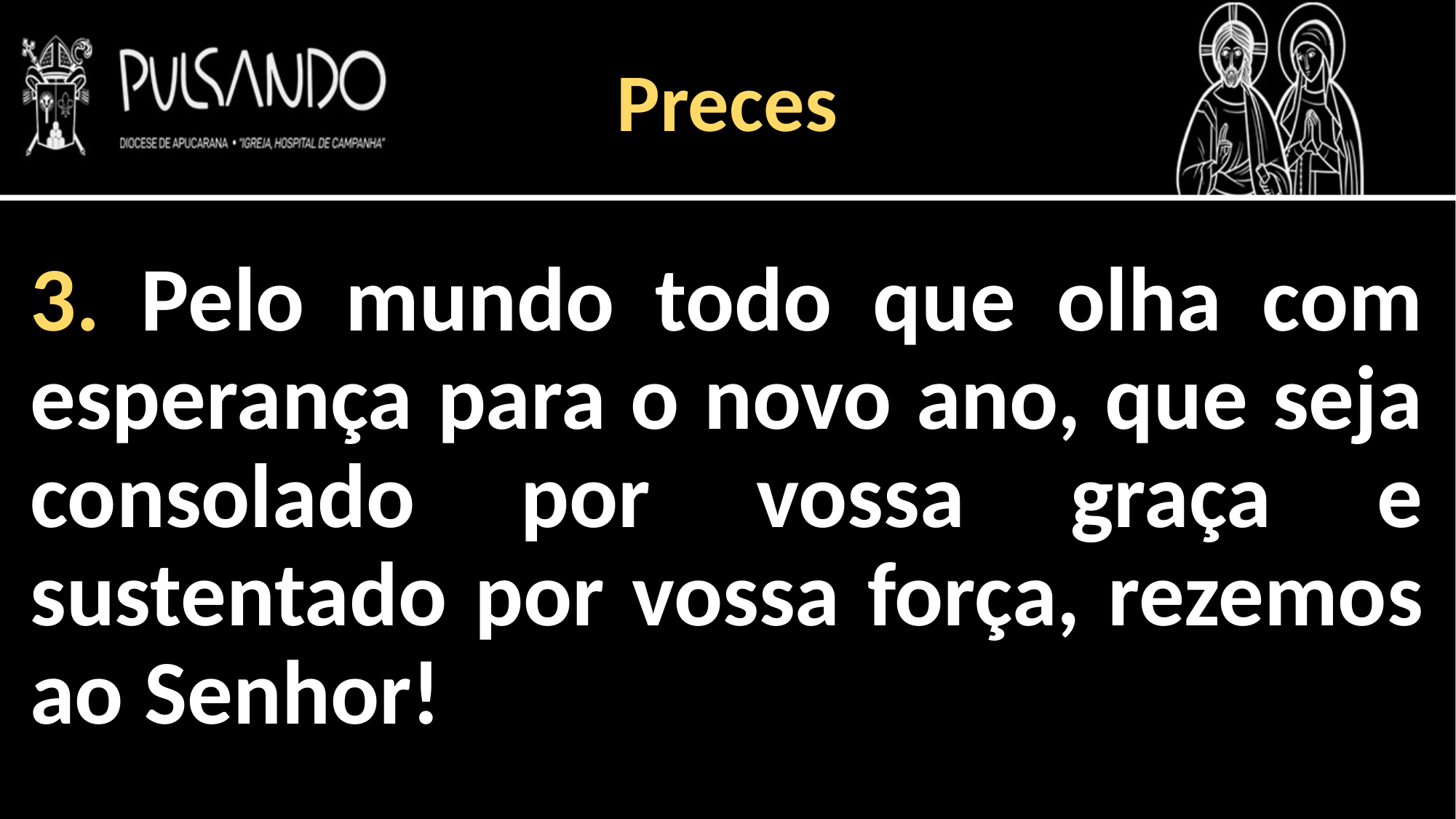

Preces
3. Pelo mundo todo que olha com esperança para o novo ano, que seja consolado por vossa graça e sustentado por vossa força, rezemos ao Senhor!